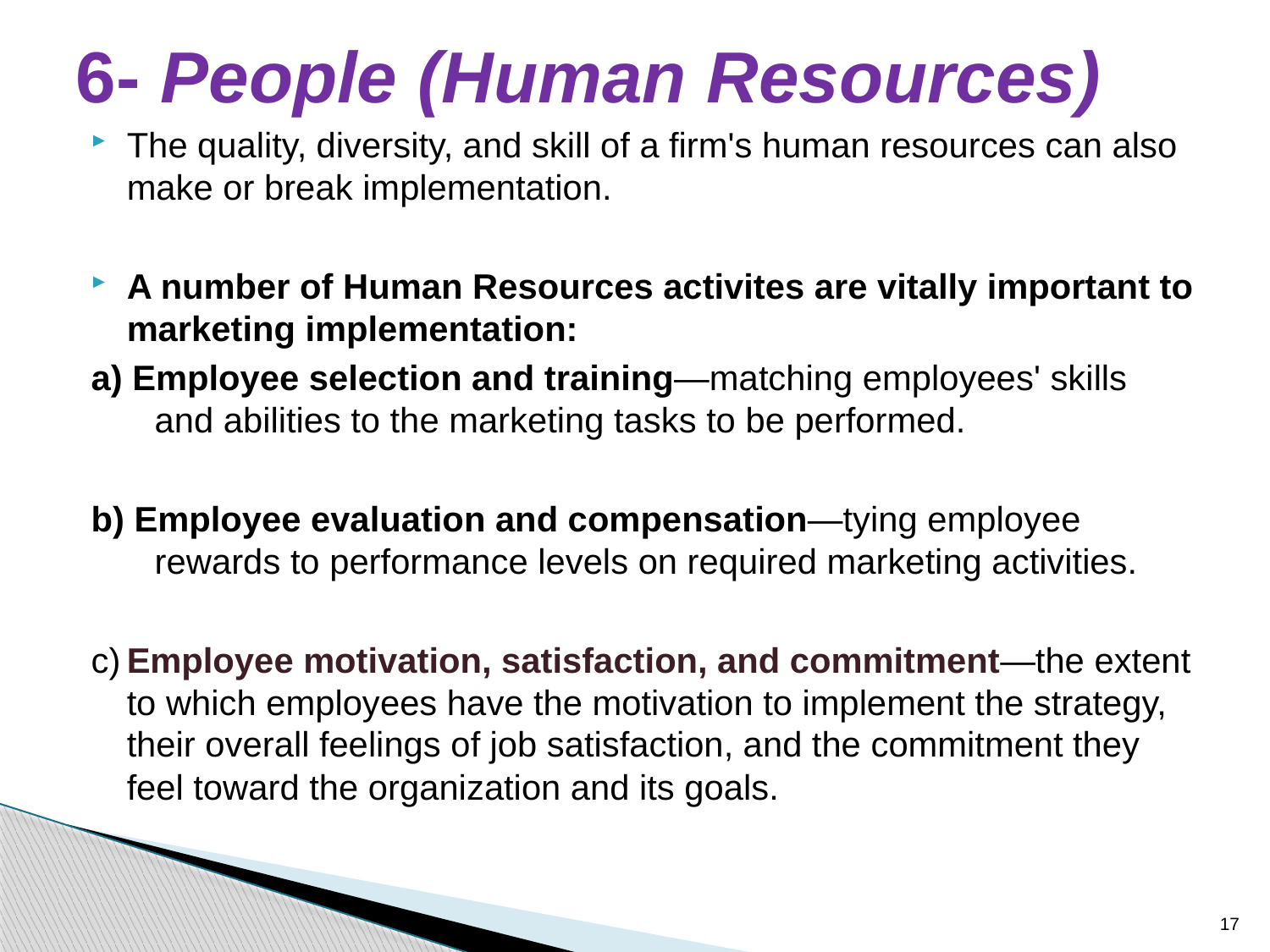

# 6- People (Human Resources)
The quality, diversity, and skill of a firm's human resources can also make or break implementation.

A number of Human Resources activites are vitally important to marketing implementation:
a) Employee selection and training—matching employees' skills and abilities to the marketing tasks to be performed.

b) Employee evaluation and compensation—tying employee rewards to performance levels on required marketing activities.

c)	Employee motivation, satisfaction, and commitment—the extent to which employees have the motivation to implement the strategy, their overall feelings of job satisfaction, and the commitment they feel toward the organization and its goals.

17